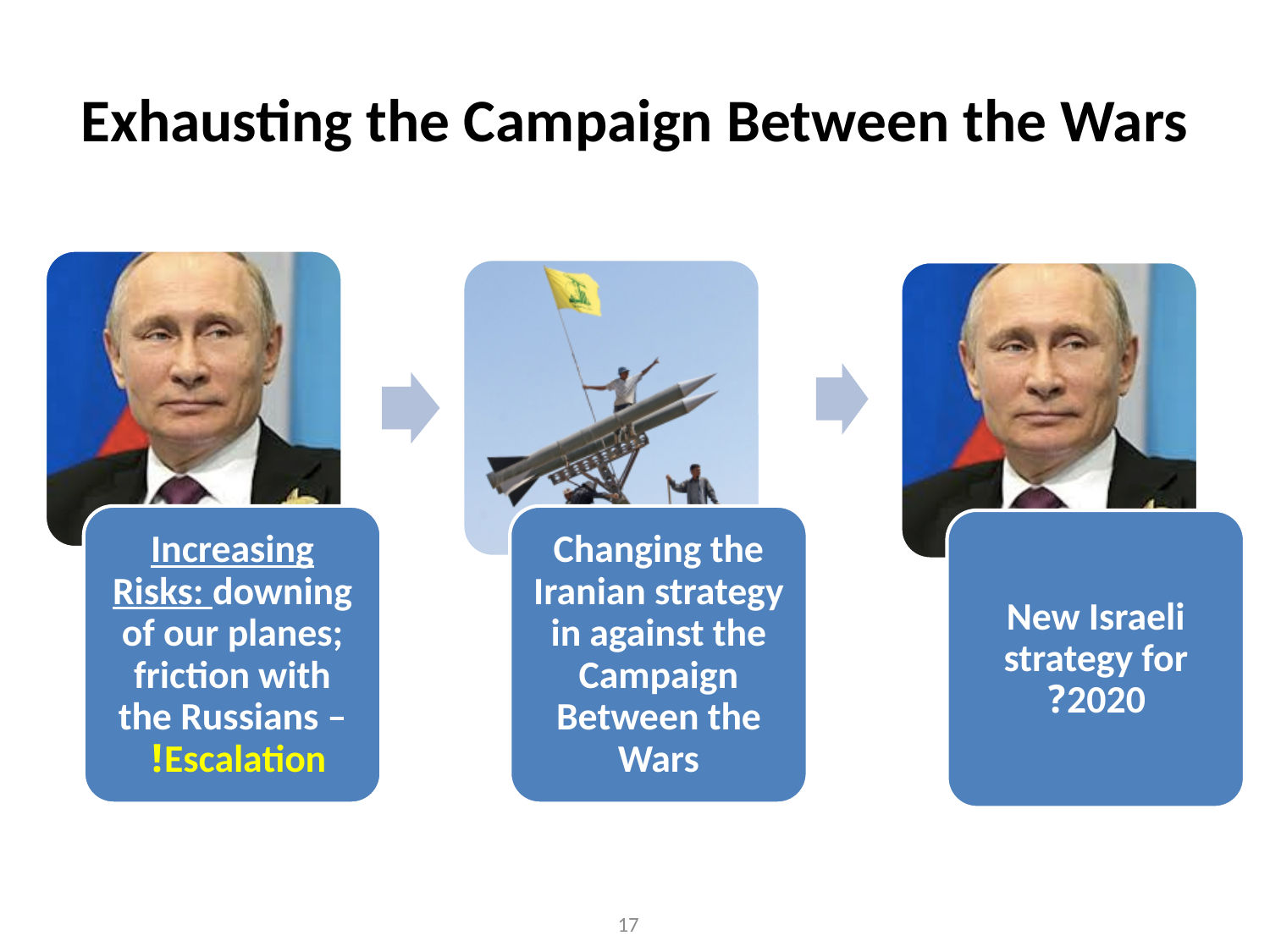

# Exhausting the Campaign Between the Wars

Increasing Risks: downing of our planes; friction with the Russians – Escalation!
Changing the Iranian strategy in against the Campaign Between the Wars
New Israeli strategy for 2020?
17